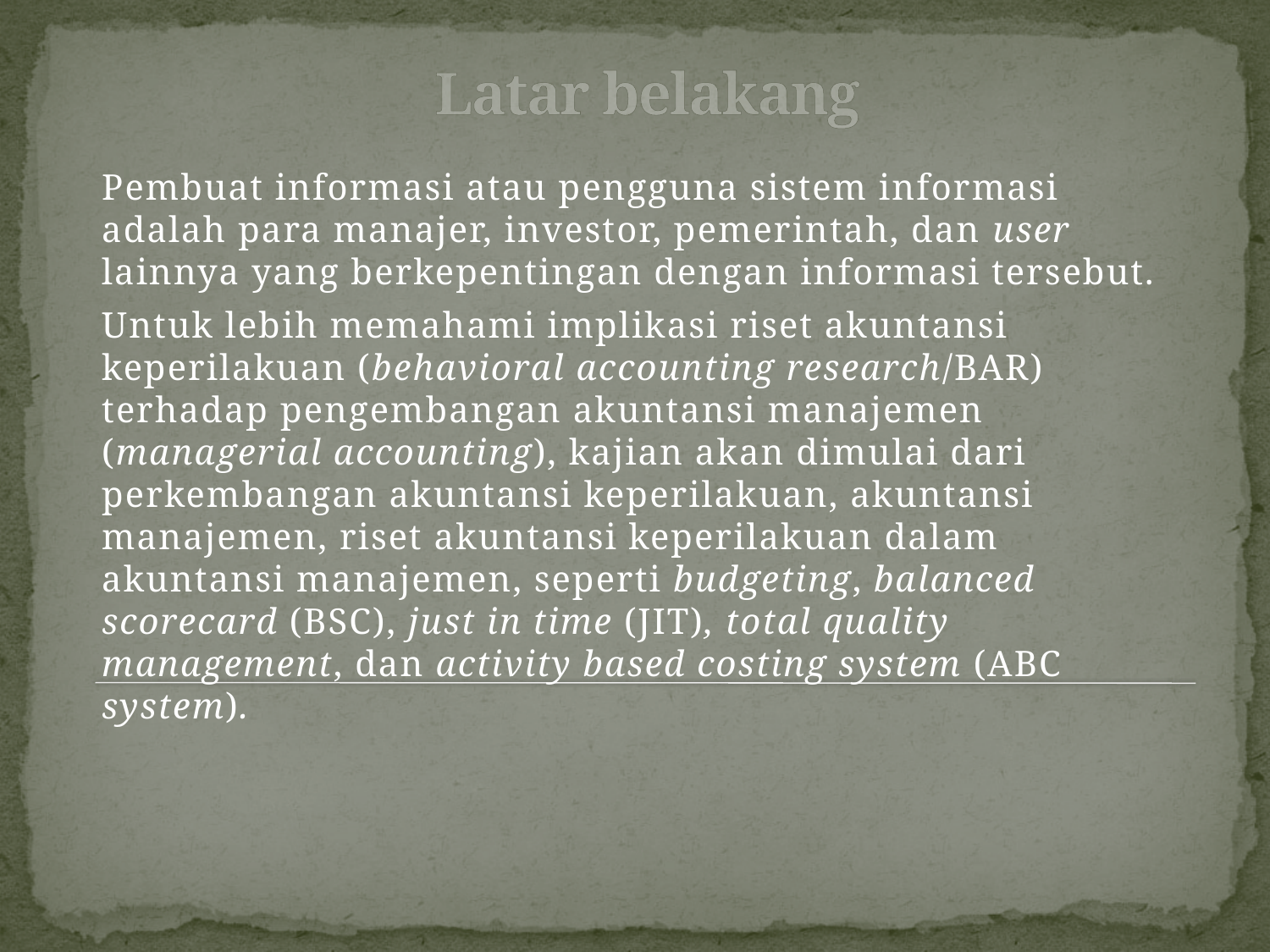

# Latar belakang
Pembuat informasi atau pengguna sistem informasi adalah para manajer, investor, pemerintah, dan user lainnya yang berkepentingan dengan informasi tersebut.
Untuk lebih memahami implikasi riset akuntansi keperilakuan (behavioral accounting research/BAR) terhadap pengembangan akuntansi manajemen (managerial accounting), kajian akan dimulai dari perkembangan akuntansi keperilakuan, akuntansi manajemen, riset akuntansi keperilakuan dalam akuntansi manajemen, seperti budgeting, balanced scorecard (BSC), just in time (JIT), total quality management, dan activity based costing system (ABC system).